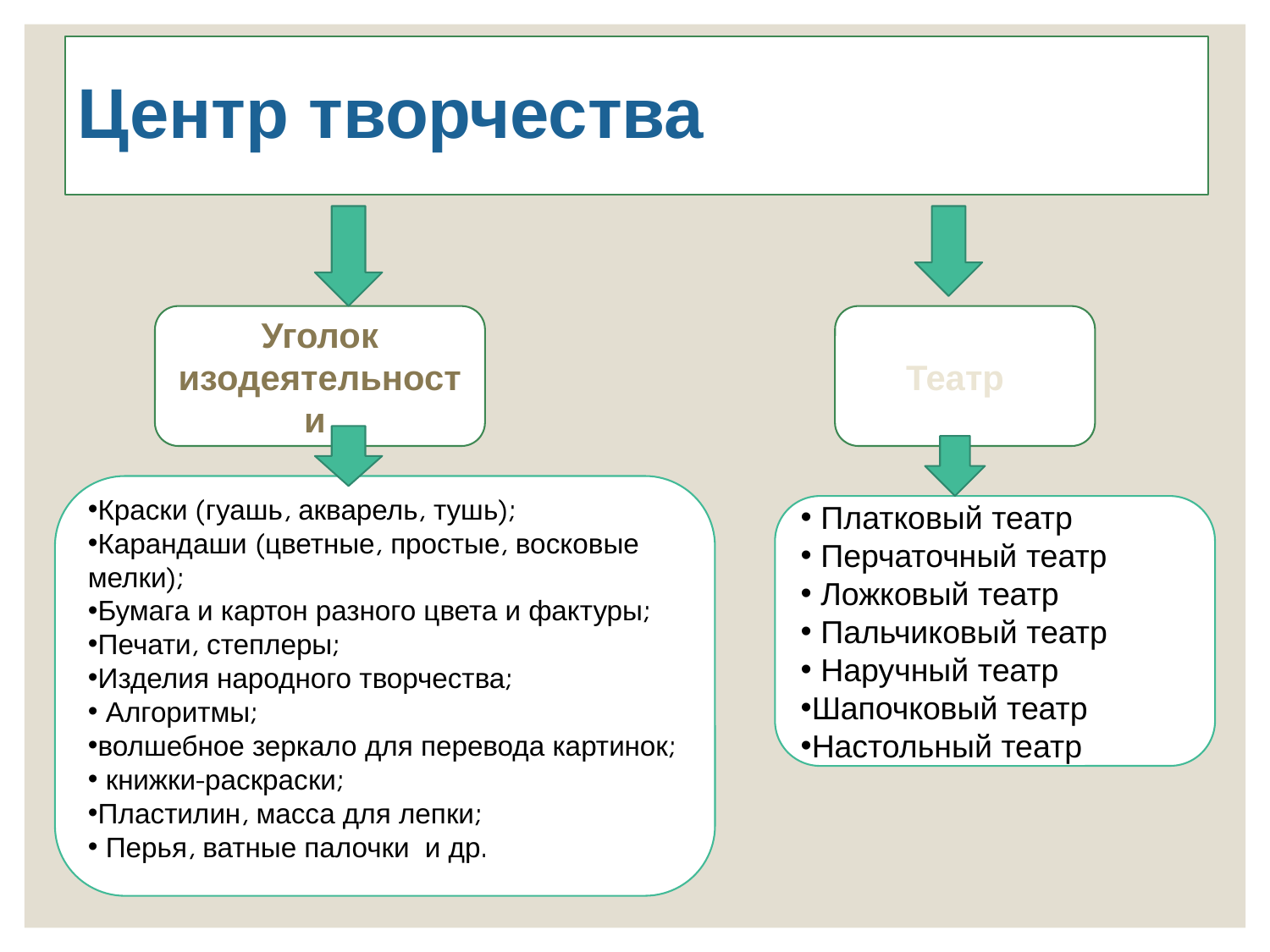

# Центр творчества

Уголок изодеятельности
Театр

Краски (гуашь, акварель, тушь);
Карандаши (цветные, простые, восковые мелки);
Бумага и картон разного цвета и фактуры;
Печати, степлеры;
Изделия народного творчества;
 Алгоритмы;
волшебное зеркало для перевода картинок;
 книжки-раскраски;
Пластилин, масса для лепки;
 Перья, ватные палочки  и др.

 Платковый театр
 Перчаточный театр
 Ложковый театр
 Пальчиковый театр
 Наручный театр
Шапочковый театр
Настольный театр